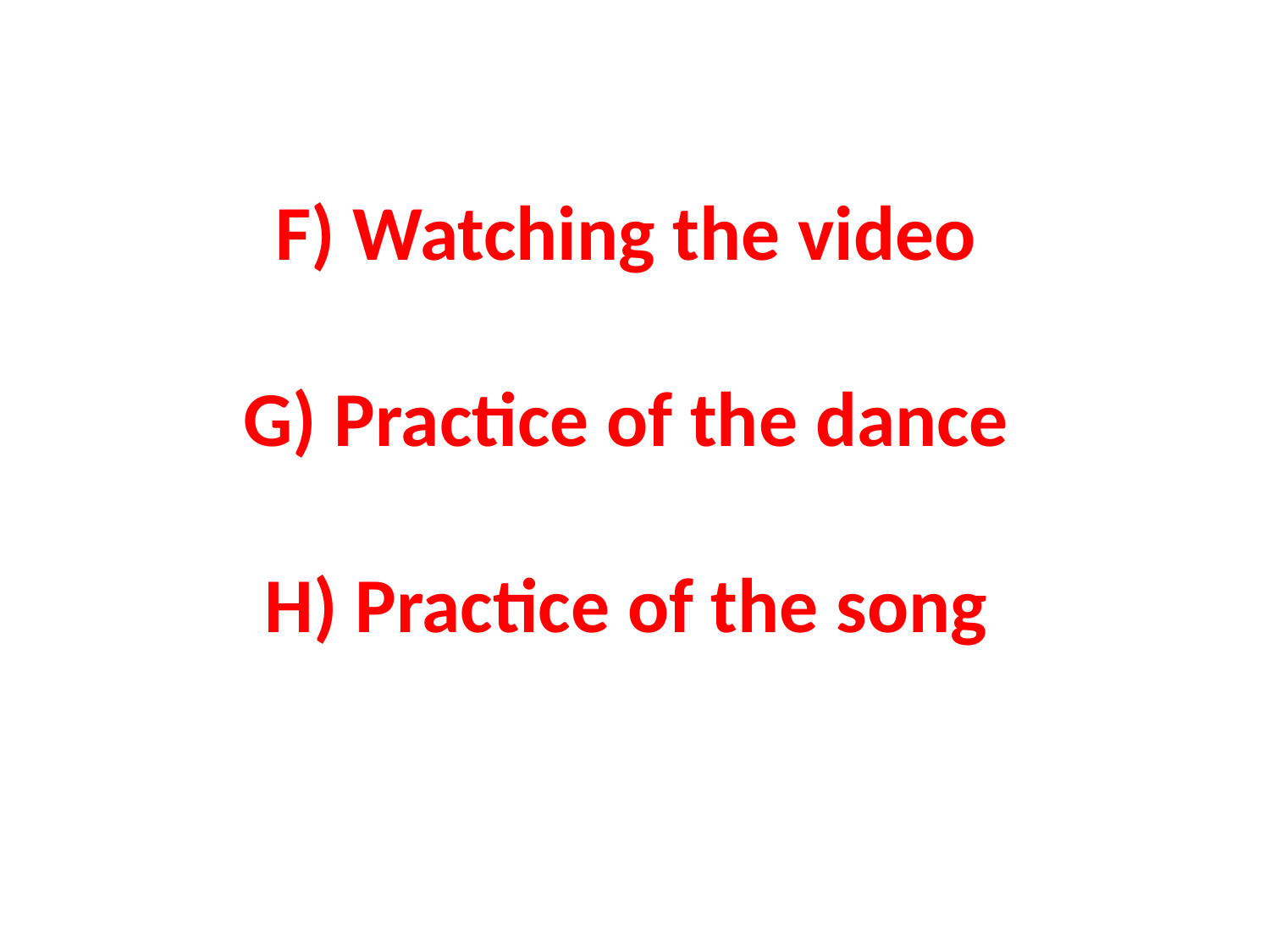

F) Watching the video

G) Practice of the dance

H) Practice of the song